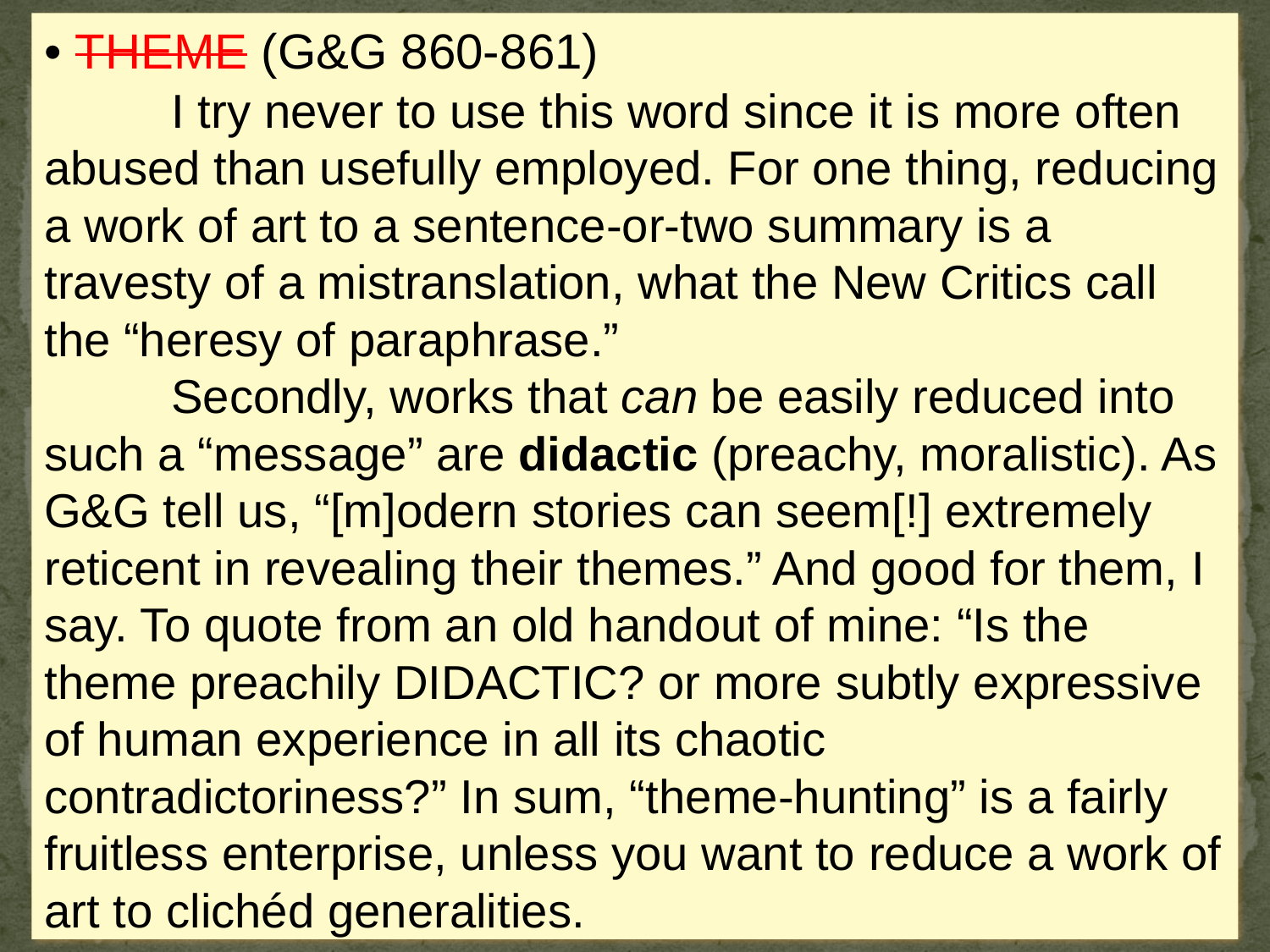

• THEME (G&G 860-861)
	I try never to use this word since it is more often abused than usefully employed. For one thing, reducing a work of art to a sentence-or-two summary is a travesty of a mistranslation, what the New Critics call the “heresy of paraphrase.”
	Secondly, works that can be easily reduced into such a “message” are didactic (preachy, moralistic). As G&G tell us, “[m]odern stories can seem[!] extremely reticent in revealing their themes.” And good for them, I say. To quote from an old handout of mine: “Is the theme preachily DIDACTIC? or more subtly expressive of human experience in all its chaotic contradictoriness?” In sum, “theme-hunting” is a fairly fruitless enterprise, unless you want to reduce a work of art to clichéd generalities.